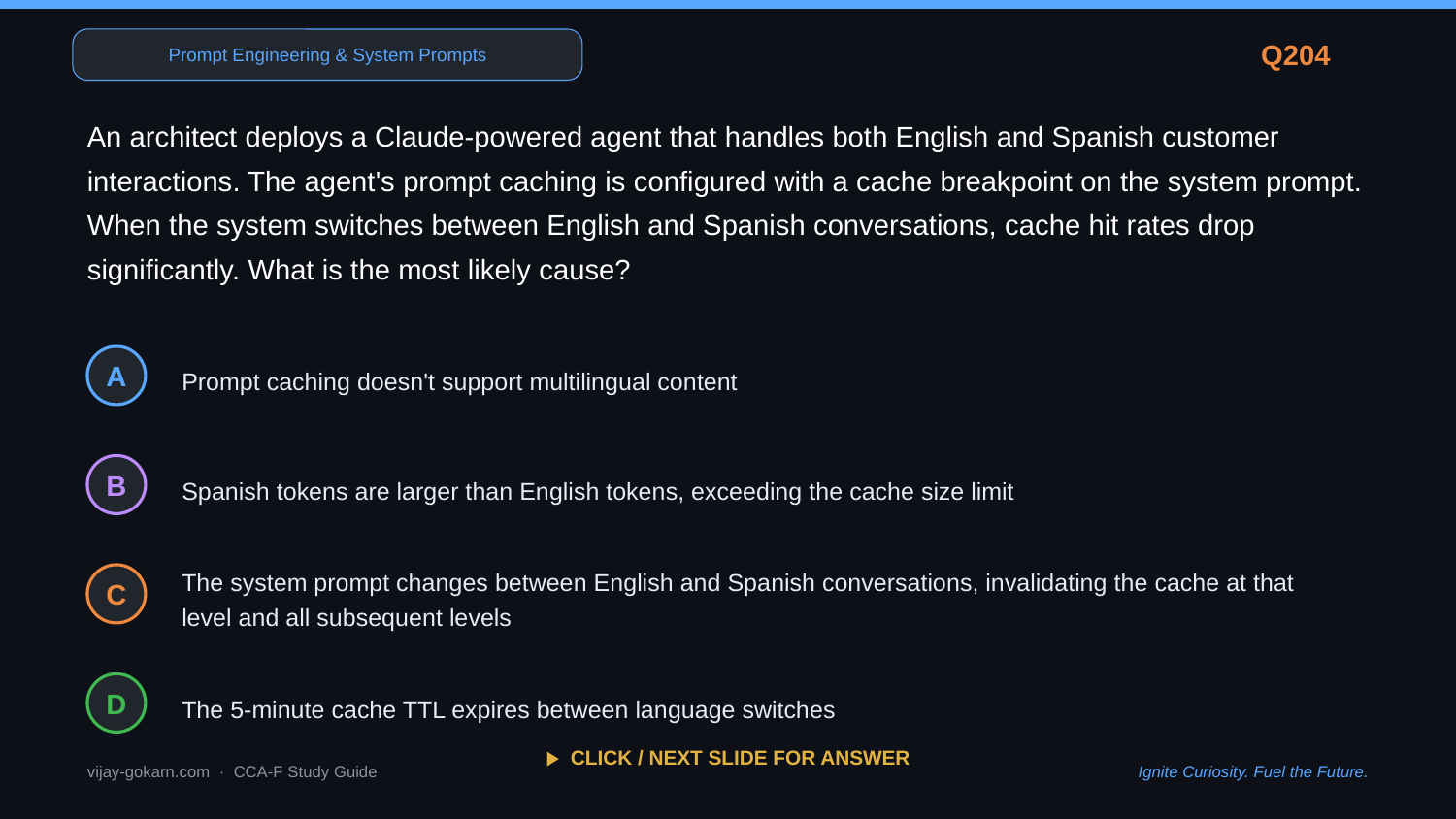

Prompt Engineering & System Prompts
Q204
An architect deploys a Claude-powered agent that handles both English and Spanish customer interactions. The agent's prompt caching is configured with a cache breakpoint on the system prompt. When the system switches between English and Spanish conversations, cache hit rates drop significantly. What is the most likely cause?
Prompt caching doesn't support multilingual content

A
Spanish tokens are larger than English tokens, exceeding the cache size limit

B
The system prompt changes between English and Spanish conversations, invalidating the cache at that level and all subsequent levels

C
The 5-minute cache TTL expires between language switches

D
▶  CLICK / NEXT SLIDE FOR ANSWER
vijay-gokarn.com  ·  CCA-F Study Guide
Ignite Curiosity. Fuel the Future.